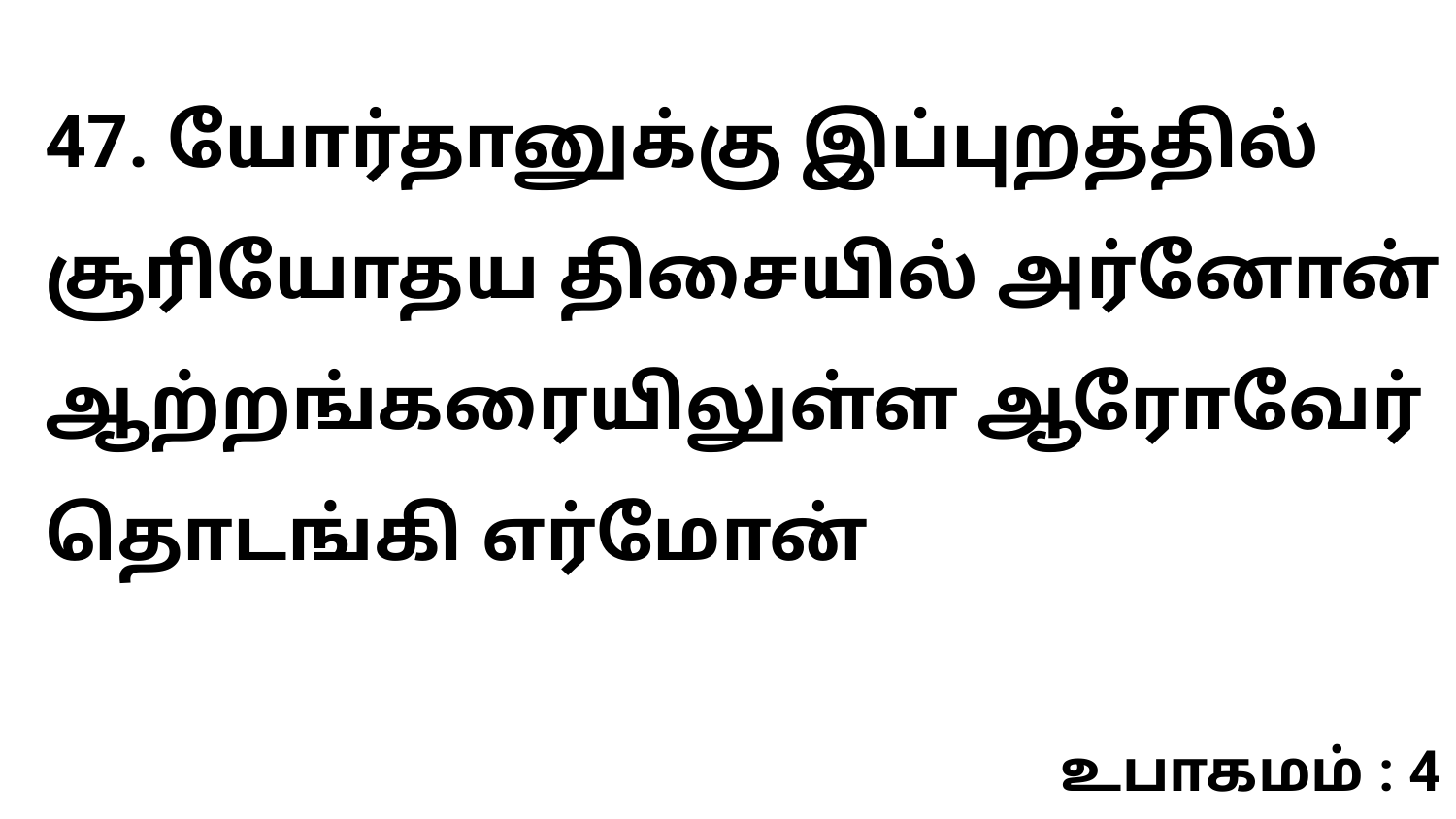

47. யோர்தானுக்கு இப்புறத்தில் சூரியோதய திசையில் அர்னோன் ஆற்றங்கரையிலுள்ள ஆரோவேர் தொடங்கி எர்மோன்
உபாகமம் : 4